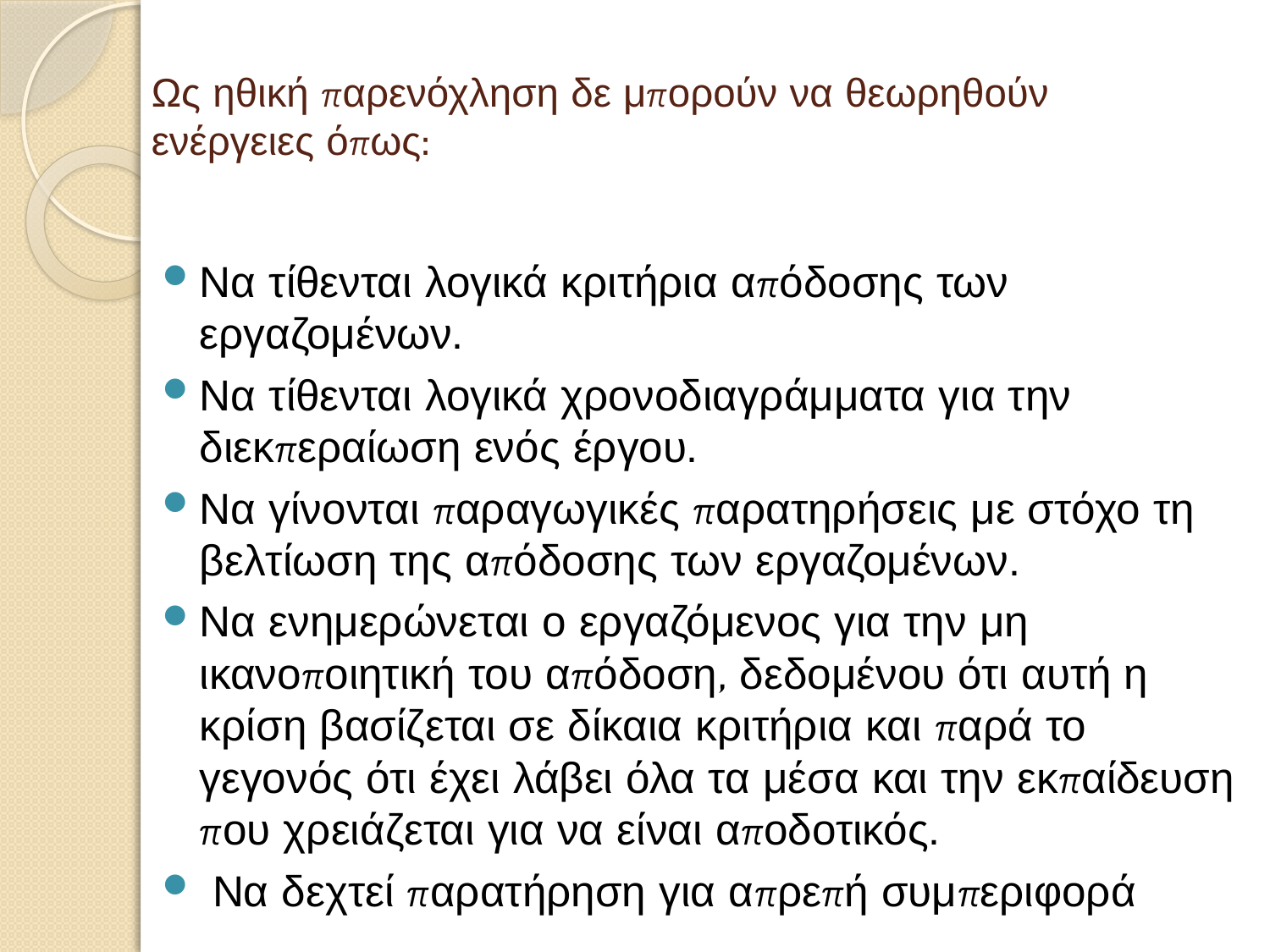

# Ως ηθική παρενόχληση δε μπορούν να θεωρηθούν ενέργειες όπως:
Να τίθενται λογικά κριτήρια απόδοσης των εργαζομένων.
Να τίθενται λογικά χρονοδιαγράμματα για την διεκπεραίωση ενός έργου.
Να γίνονται παραγωγικές παρατηρήσεις με στόχο τη βελτίωση της απόδοσης των εργαζομένων.
Να ενημερώνεται ο εργαζόμενος για την μη ικανοποιητική του απόδοση, δεδομένου ότι αυτή η κρίση βασίζεται σε δίκαια κριτήρια και παρά το γεγονός ότι έχει λάβει όλα τα μέσα και την εκπαίδευση που χρειάζεται για να είναι αποδοτικός.
 Να δεχτεί παρατήρηση για απρεπή συμπεριφορά